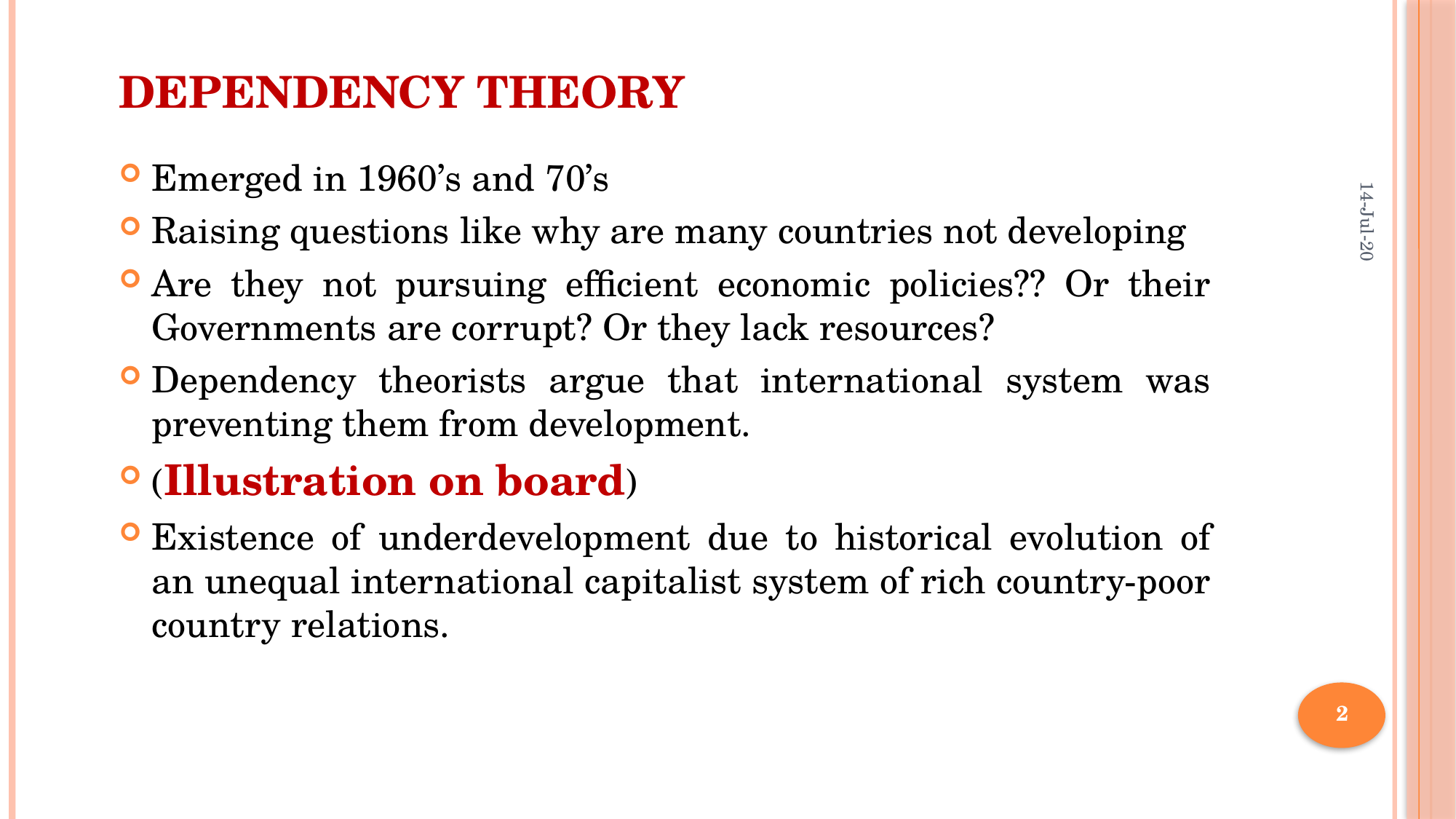

# Dependency Theory
14-Jul-20
Emerged in 1960’s and 70’s
Raising questions like why are many countries not developing
Are they not pursuing efficient economic policies?? Or their Governments are corrupt? Or they lack resources?
Dependency theorists argue that international system was preventing them from development.
(Illustration on board)
Existence of underdevelopment due to historical evolution of an unequal international capitalist system of rich country-poor country relations.
2